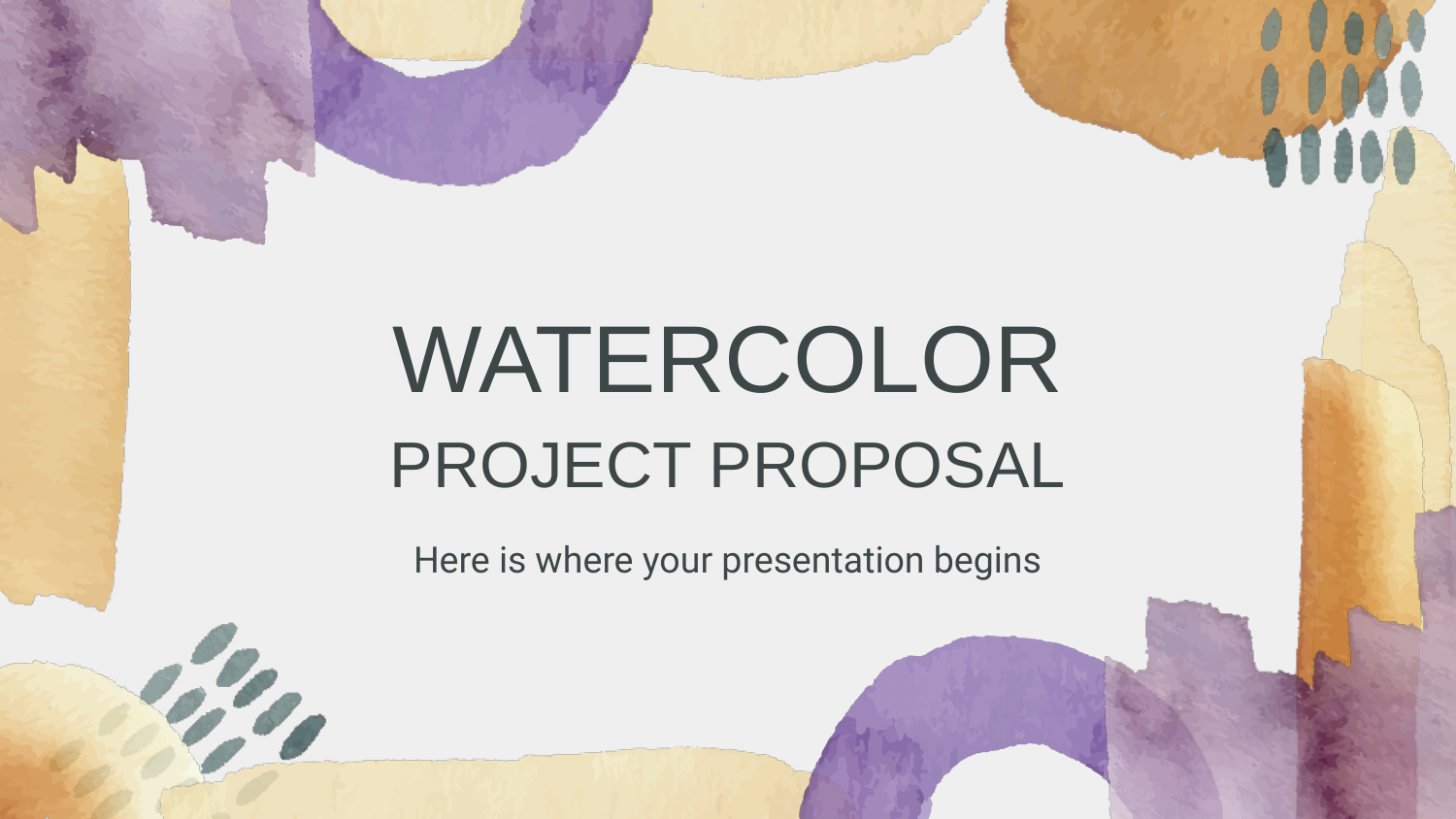

# WATERCOLOR PROJECT PROPOSAL
Here is where your presentation begins